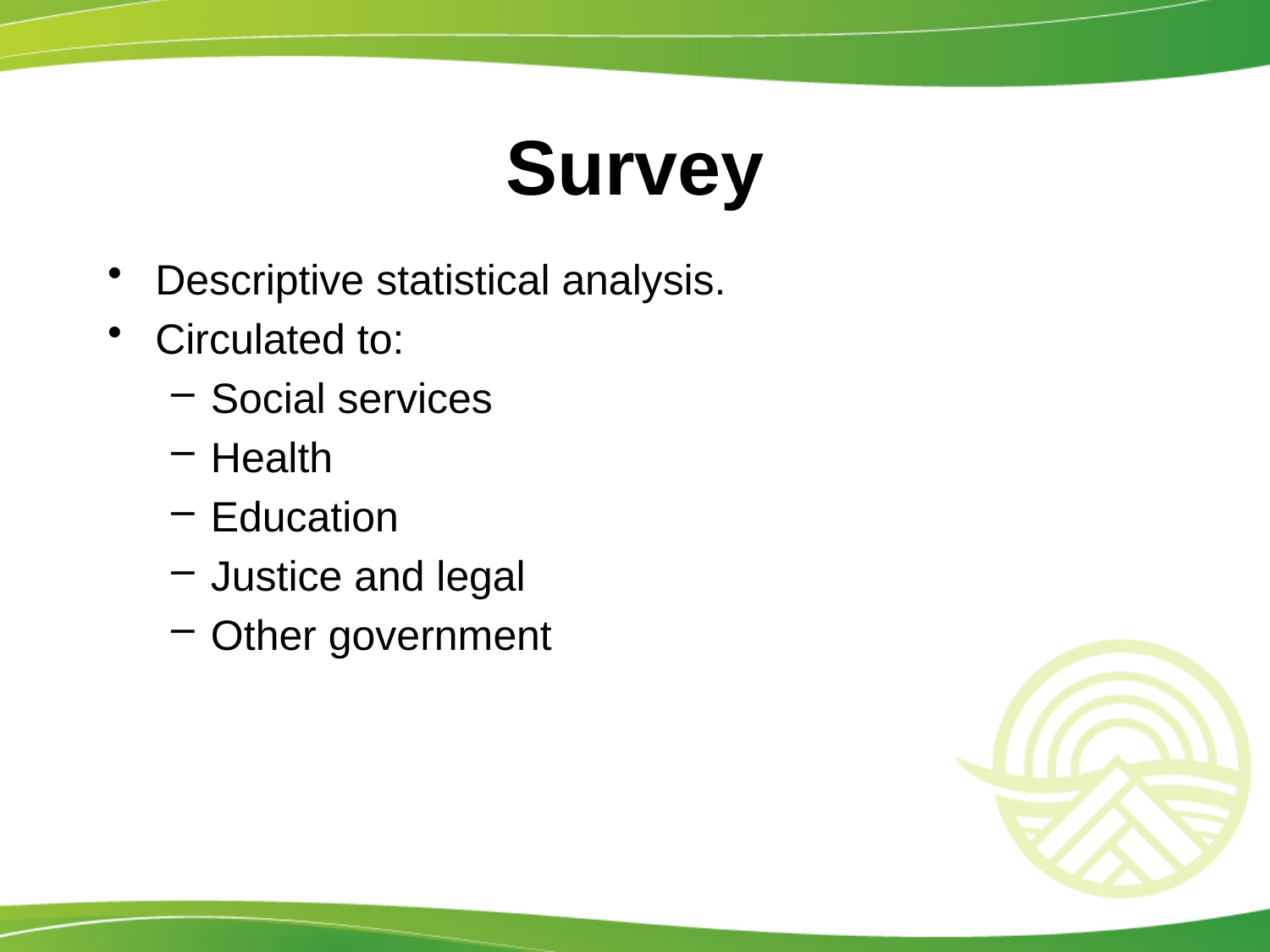

# Survey
Descriptive statistical analysis.
Circulated to:
Social services
Health
Education
Justice and legal
Other government